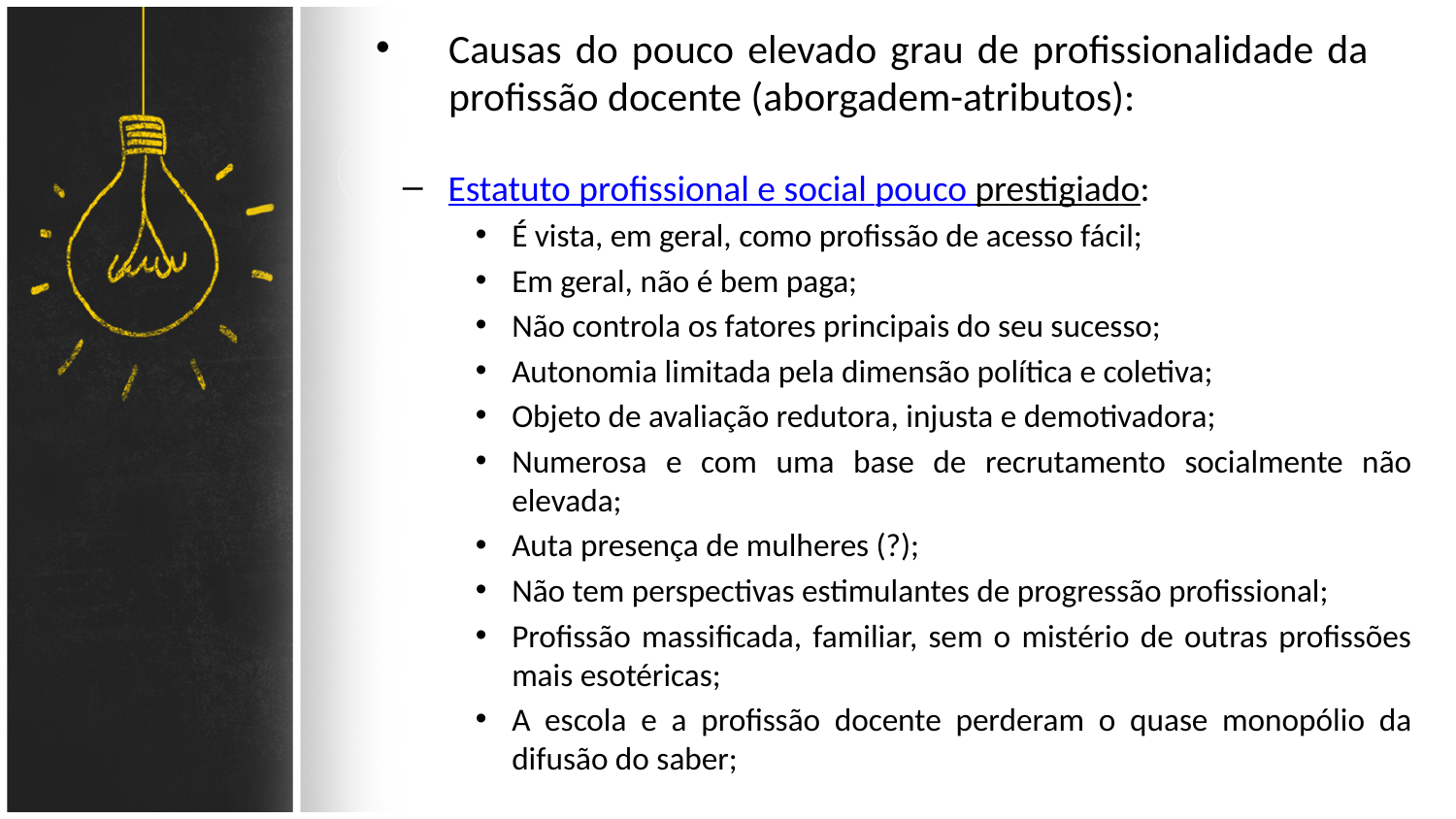

# Causas do pouco elevado grau de profissionalidade da profissão docente (aborgadem-atributos):
Estatuto profissional e social pouco prestigiado:
É vista, em geral, como profissão de acesso fácil;
Em geral, não é bem paga;
Não controla os fatores principais do seu sucesso;
Autonomia limitada pela dimensão política e coletiva;
Objeto de avaliação redutora, injusta e demotivadora;
Numerosa e com uma base de recrutamento socialmente não elevada;
Auta presença de mulheres (?);
Não tem perspectivas estimulantes de progressão profissional;
Profissão massificada, familiar, sem o mistério de outras profissões mais esotéricas;
A escola e a profissão docente perderam o quase monopólio da difusão do saber;